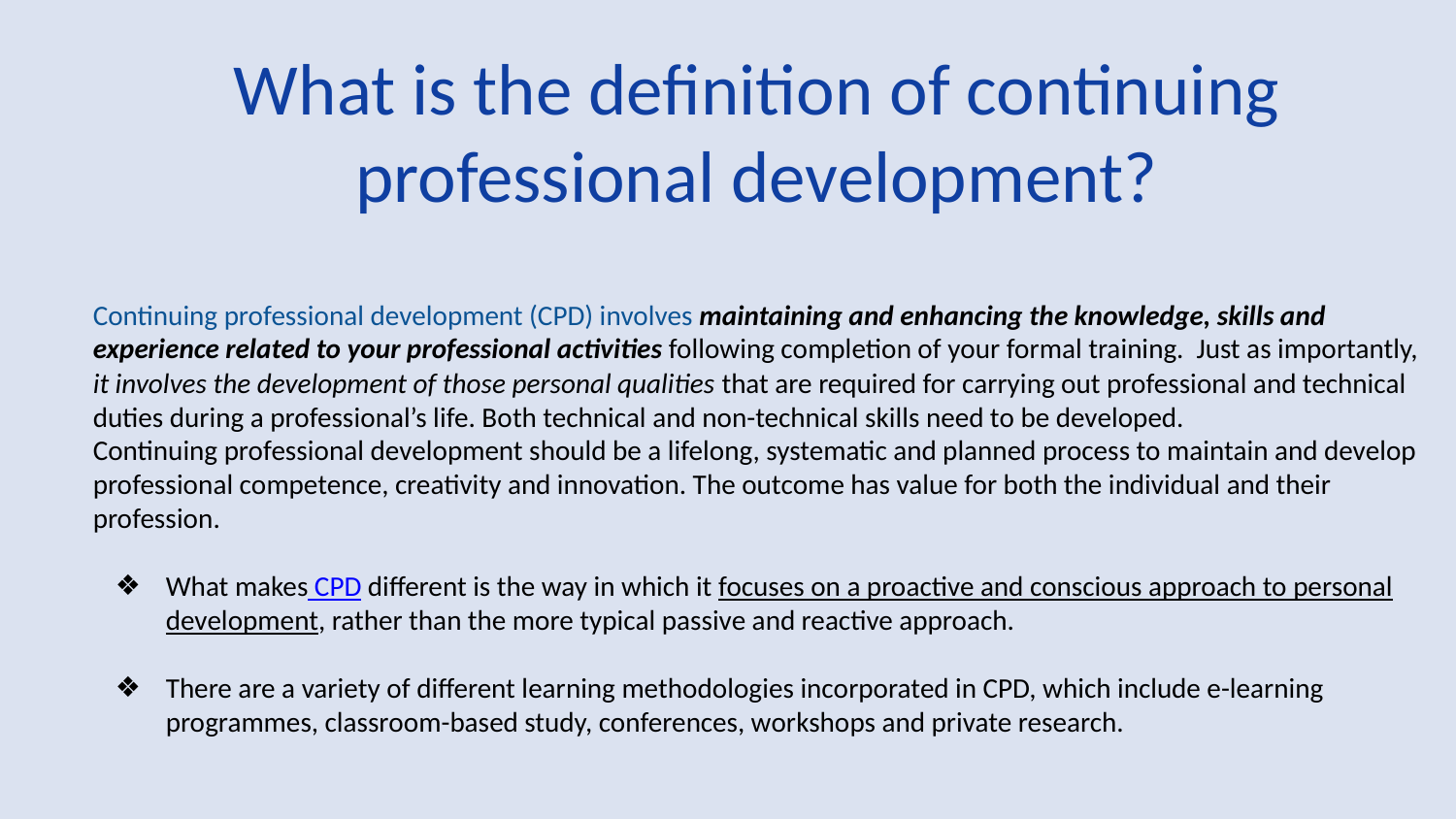

# What is the definition of continuing professional development?

Continuing professional development (CPD) involves maintaining and enhancing the knowledge, skills and experience related to your professional activities following completion of your formal training.  Just as importantly, it involves the development of those personal qualities that are required for carrying out professional and technical duties during a professional’s life. Both technical and non-technical skills need to be developed.
Continuing professional development should be a lifelong, systematic and planned process to maintain and develop professional competence, creativity and innovation. The outcome has value for both the individual and their profession.

What makes CPD different is the way in which it focuses on a proactive and conscious approach to personal development, rather than the more typical passive and reactive approach.

There are a variety of different learning methodologies incorporated in CPD, which include e-learning programmes, classroom-based study, conferences, workshops and private research.